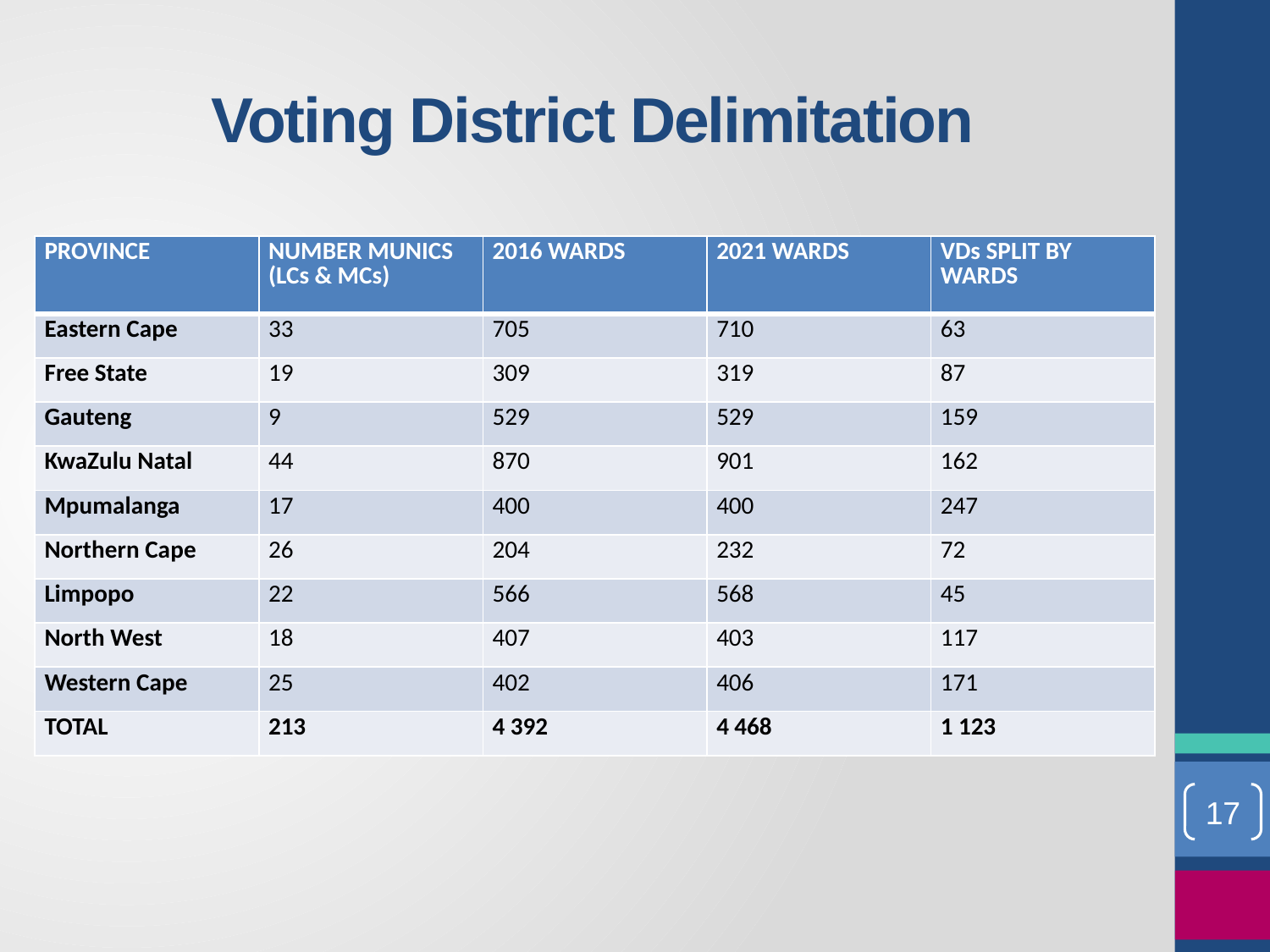

# Voting District Delimitation
| PROVINCE | NUMBER MUNICS (LCs & MCs) | 2016 WARDS | 2021 WARDS | VDs SPLIT BY WARDS |
| --- | --- | --- | --- | --- |
| Eastern Cape | 33 | 705 | 710 | 63 |
| Free State | 19 | 309 | 319 | 87 |
| Gauteng | 9 | 529 | 529 | 159 |
| KwaZulu Natal | 44 | 870 | 901 | 162 |
| Mpumalanga | 17 | 400 | 400 | 247 |
| Northern Cape | 26 | 204 | 232 | 72 |
| Limpopo | 22 | 566 | 568 | 45 |
| North West | 18 | 407 | 403 | 117 |
| Western Cape | 25 | 402 | 406 | 171 |
| TOTAL | 213 | 4 392 | 4 468 | 1 123 |
17